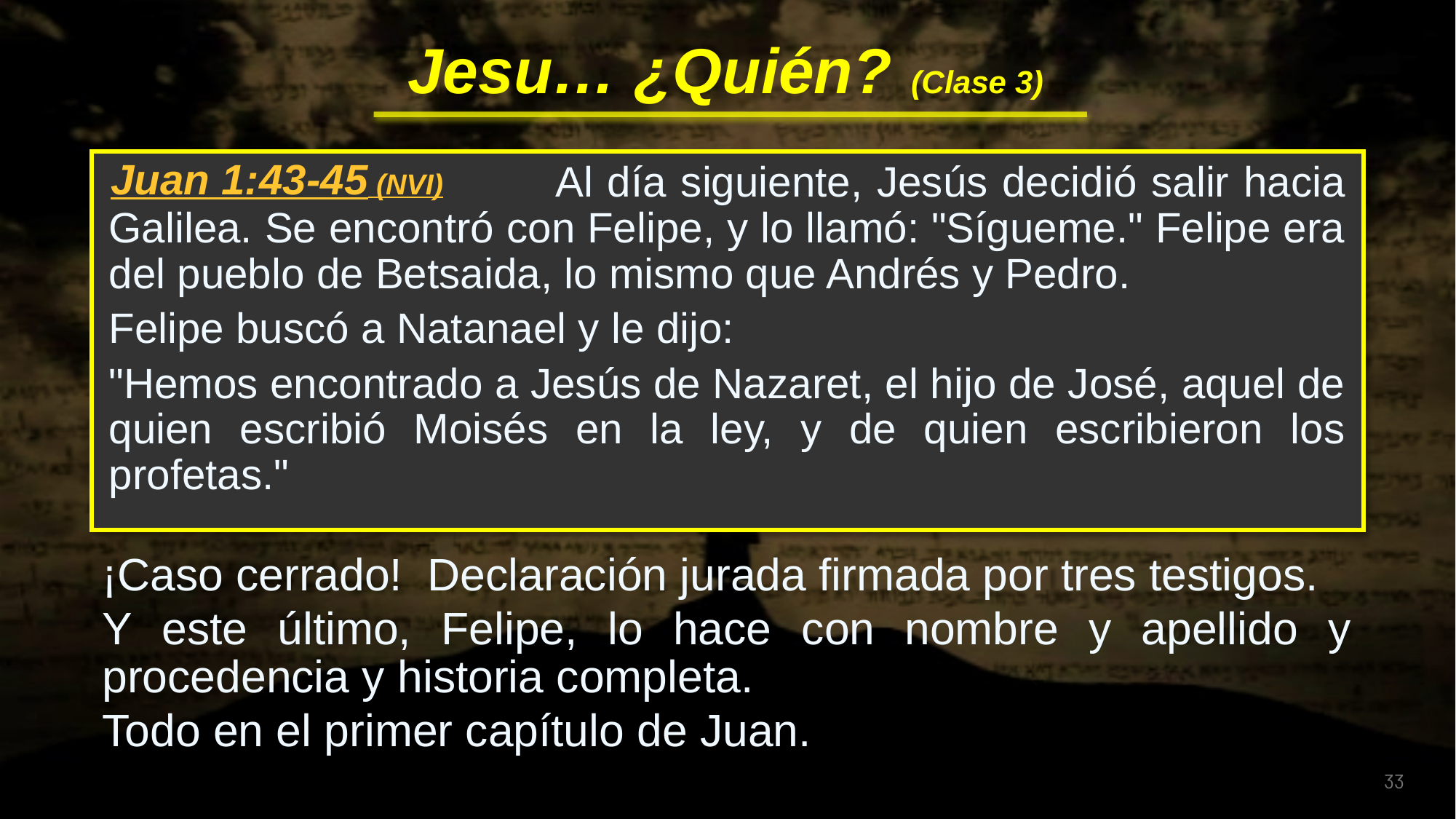

Al día siguiente, Jesús decidió salir hacia Galilea. Se encontró con Felipe, y lo llamó: "Sígueme." Felipe era del pueblo de Betsaida, lo mismo que Andrés y Pedro.
Felipe buscó a Natanael y le dijo:
"Hemos encontrado a Jesús de Nazaret, el hijo de José, aquel de quien escribió Moisés en la ley, y de quien escribieron los profetas."
Juan 1:43-45 (NVI)
¡Caso cerrado!  Declaración jurada firmada por tres testigos.
Y este último, Felipe, lo hace con nombre y apellido y procedencia y historia completa.
Todo en el primer capítulo de Juan.